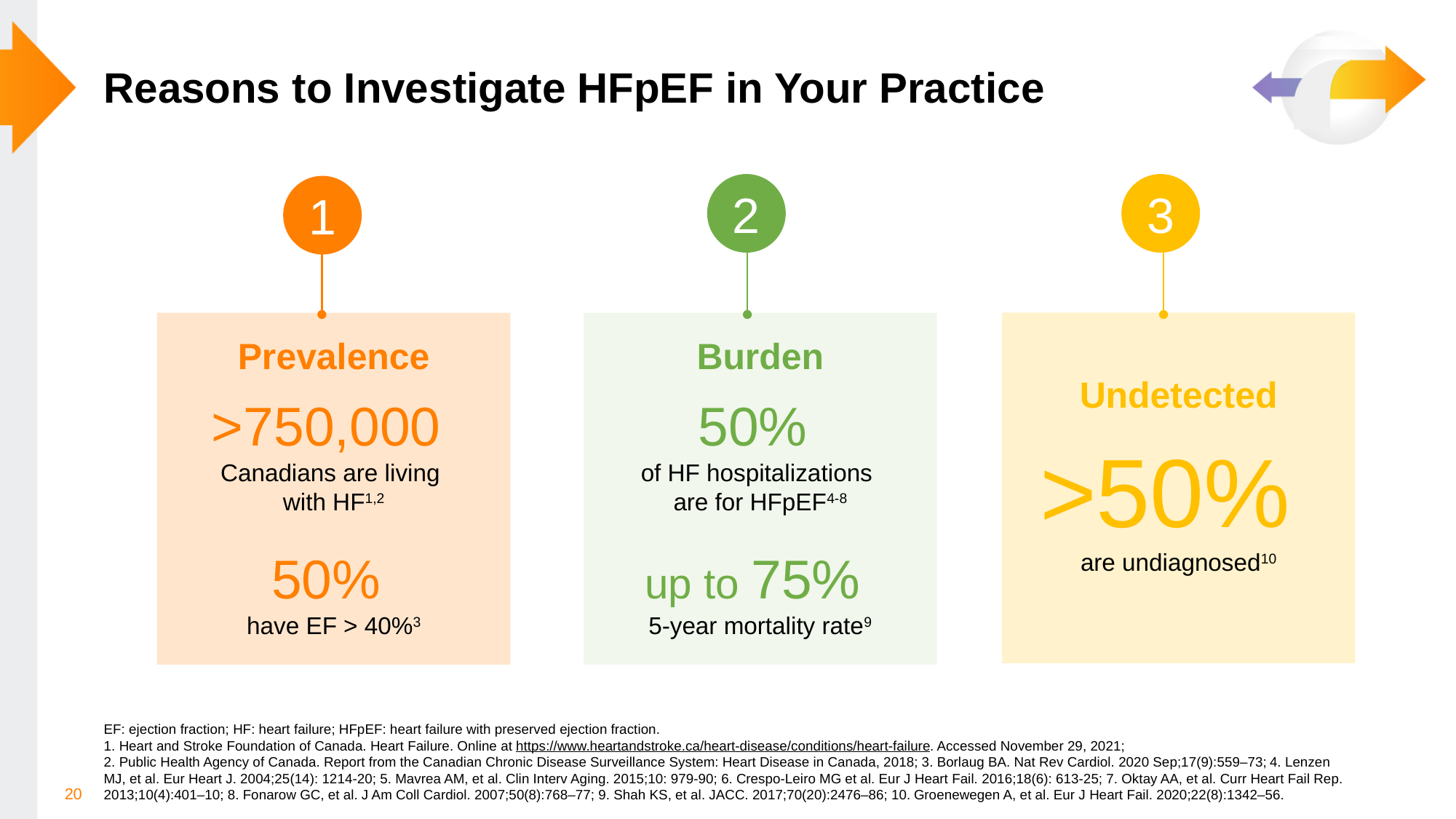

# Reasons to Investigate HFpEF in Your Practice
2

Burden
50%
of HF hospitalizations
are for HFpEF4-8

up to 75%
5-year mortality rate9
3

Undetected
>50%
are undiagnosed10
1

Prevalence
>750,000
Canadians are living
with HF1,2

50%
have EF > 40%3
EF: ejection fraction; HF: heart failure; HFpEF: heart failure with preserved ejection fraction.
1. Heart and Stroke Foundation of Canada. Heart Failure. Online at https://www.heartandstroke.ca/heart-disease/conditions/heart-failure. Accessed November 29, 2021;
2. Public Health Agency of Canada. Report from the Canadian Chronic Disease Surveillance System: Heart Disease in Canada, 2018; 3. Borlaug BA. Nat Rev Cardiol. 2020 Sep;17(9):559–73; 4. Lenzen MJ, et al. Eur Heart J. 2004;25(14): 1214-20; 5. Mavrea AM, et al. Clin Interv Aging. 2015;10: 979-90; 6. Crespo-Leiro MG et al. Eur J Heart Fail. 2016;18(6): 613-25; 7. Oktay AA, et al. Curr Heart Fail Rep. 2013;10(4):401–10; 8. Fonarow GC, et al. J Am Coll Cardiol. 2007;50(8):768–77; 9. Shah KS, et al. JACC. 2017;70(20):2476–86; 10. Groenewegen A, et al. Eur J Heart Fail. 2020;22(8):1342–56.
20